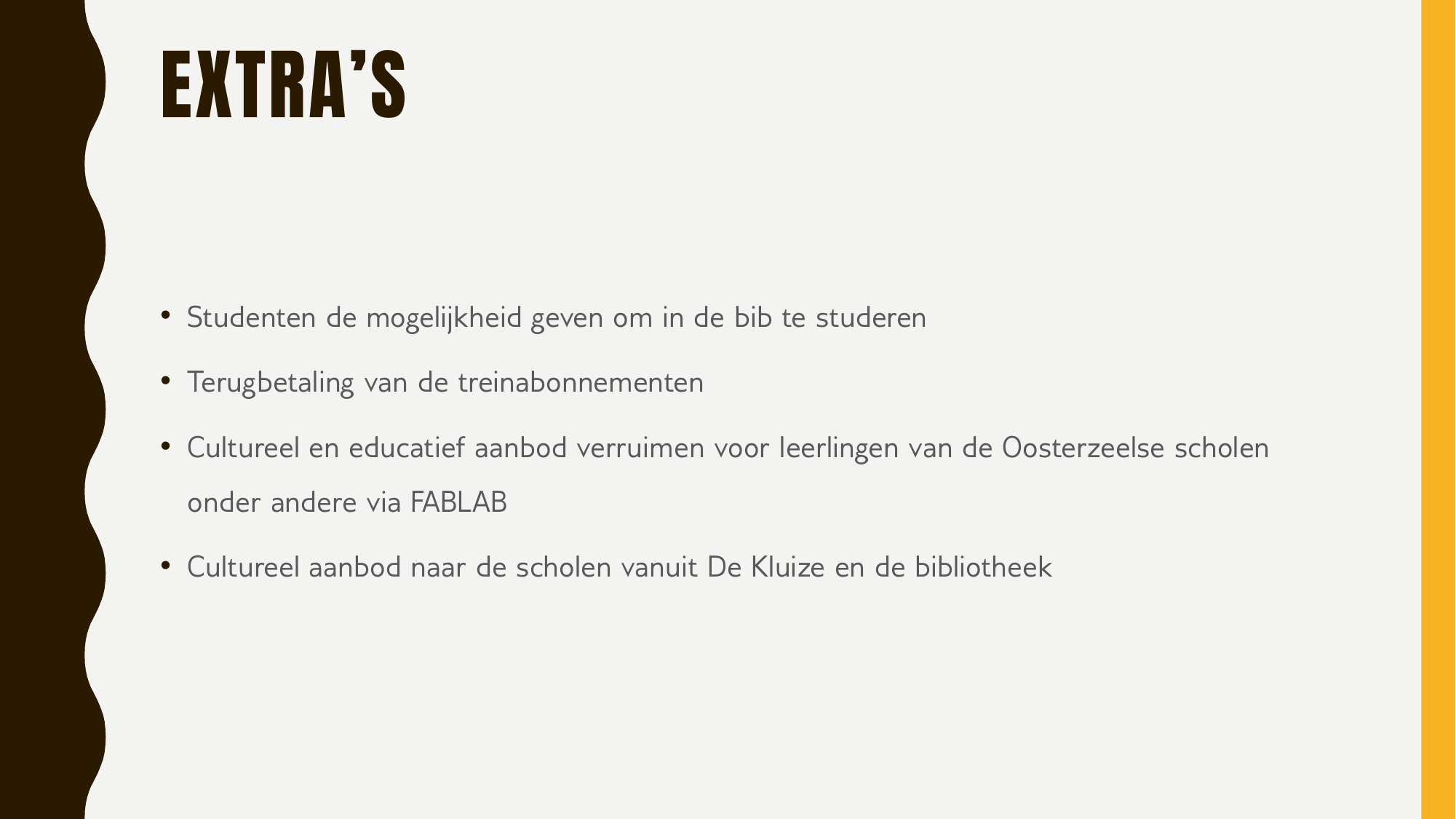

# Extra’s
Studenten de mogelijkheid geven om in de bib te studeren
Terugbetaling van de treinabonnementen
Cultureel en educatief aanbod verruimen voor leerlingen van de Oosterzeelse scholen onder andere via FABLAB
Cultureel aanbod naar de scholen vanuit De Kluize en de bibliotheek